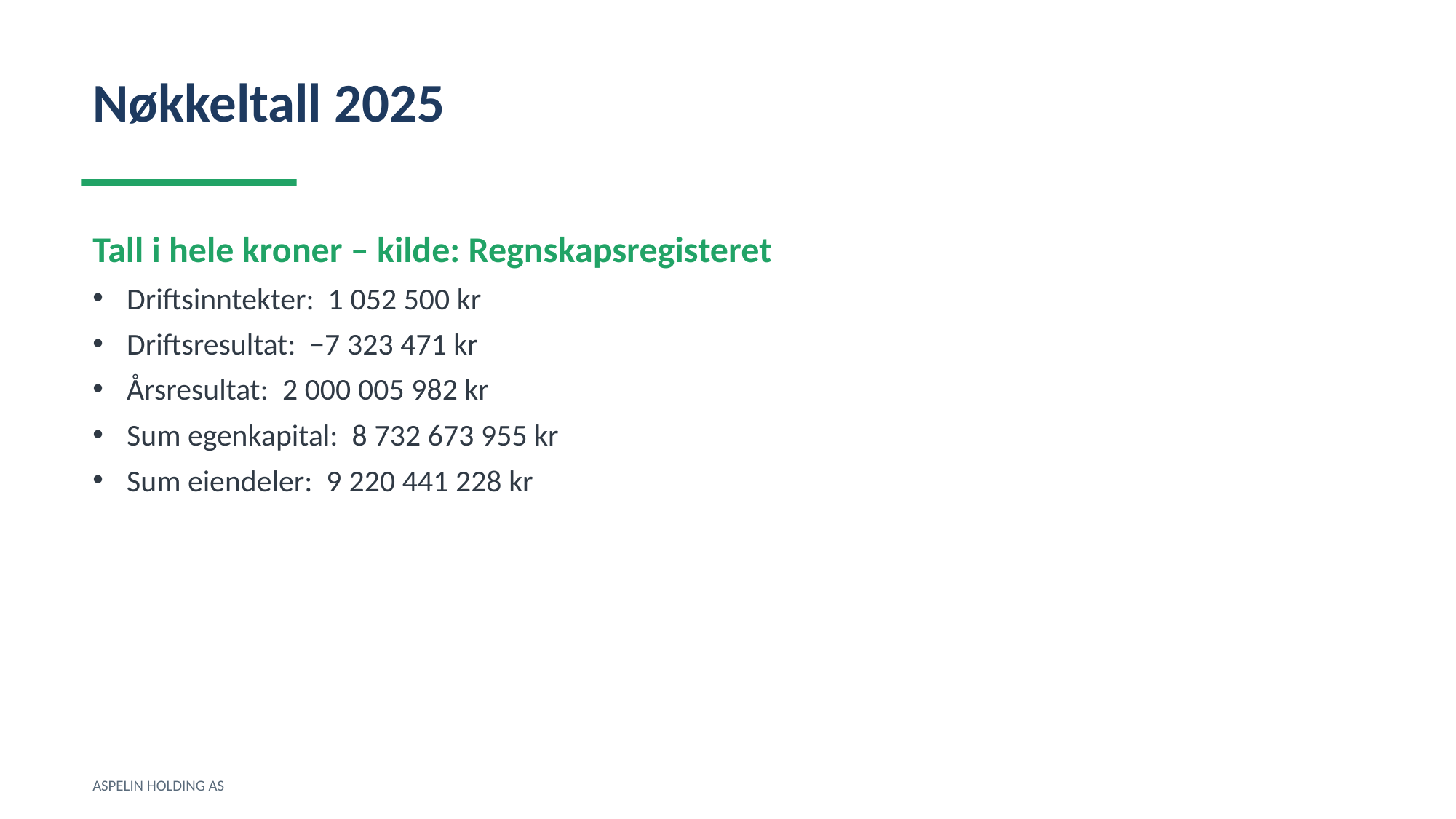

Nøkkeltall 2025

Tall i hele kroner – kilde: Regnskapsregisteret
Driftsinntekter:  1 052 500 kr
Driftsresultat:  −7 323 471 kr
Årsresultat:  2 000 005 982 kr
Sum egenkapital:  8 732 673 955 kr
Sum eiendeler:  9 220 441 228 kr
ASPELIN HOLDING AS